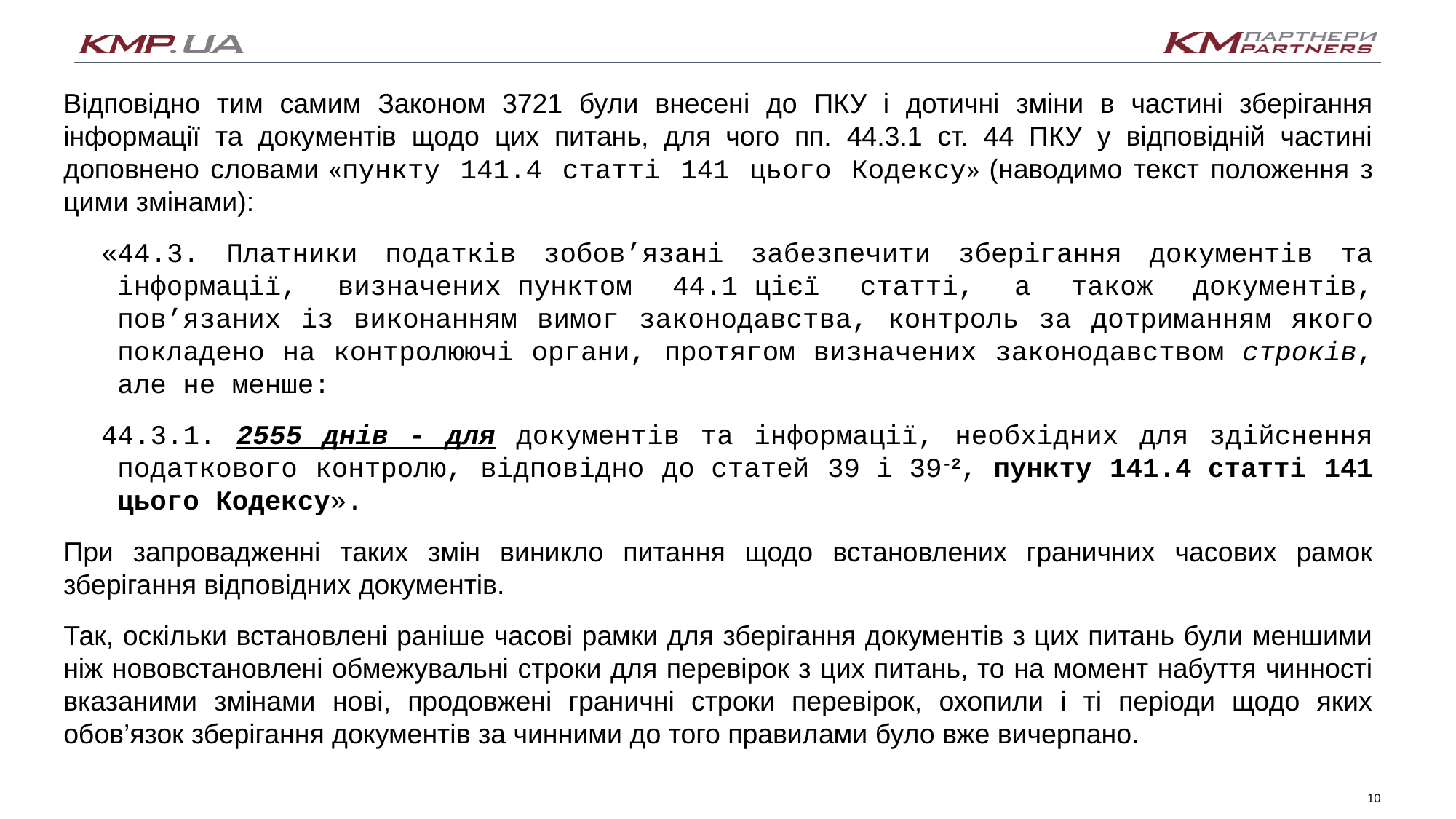

Відповідно тим самим Законом 3721 були внесені до ПКУ і дотичні зміни в частині зберігання інформації та документів щодо цих питань, для чого пп. 44.3.1 ст. 44 ПКУ у відповідній частині доповнено словами «пункту 141.4 статті 141 цього Кодексу» (наводимо текст положення з цими змінами):
«44.3. Платники податків зобов’язані забезпечити зберігання документів та інформації, визначених пунктом 44.1 цієї статті, а також документів, пов’язаних із виконанням вимог законодавства, контроль за дотриманням якого покладено на контролюючі органи, протягом визначених законодавством строків, але не менше:
44.3.1. 2555 днів - для документів та інформації, необхідних для здійснення податкового контролю, відповідно до статей 39 і 39-2, пункту 141.4 статті 141 цього Кодексу».
При запровадженні таких змін виникло питання щодо встановлених граничних часових рамок зберігання відповідних документів.
Так, оскільки встановлені раніше часові рамки для зберігання документів з цих питань були меншими ніж нововстановлені обмежувальні строки для перевірок з цих питань, то на момент набуття чинності вказаними змінами нові, продовжені граничні строки перевірок, охопили і ті періоди щодо яких обов’язок зберігання документів за чинними до того правилами було вже вичерпано.
10